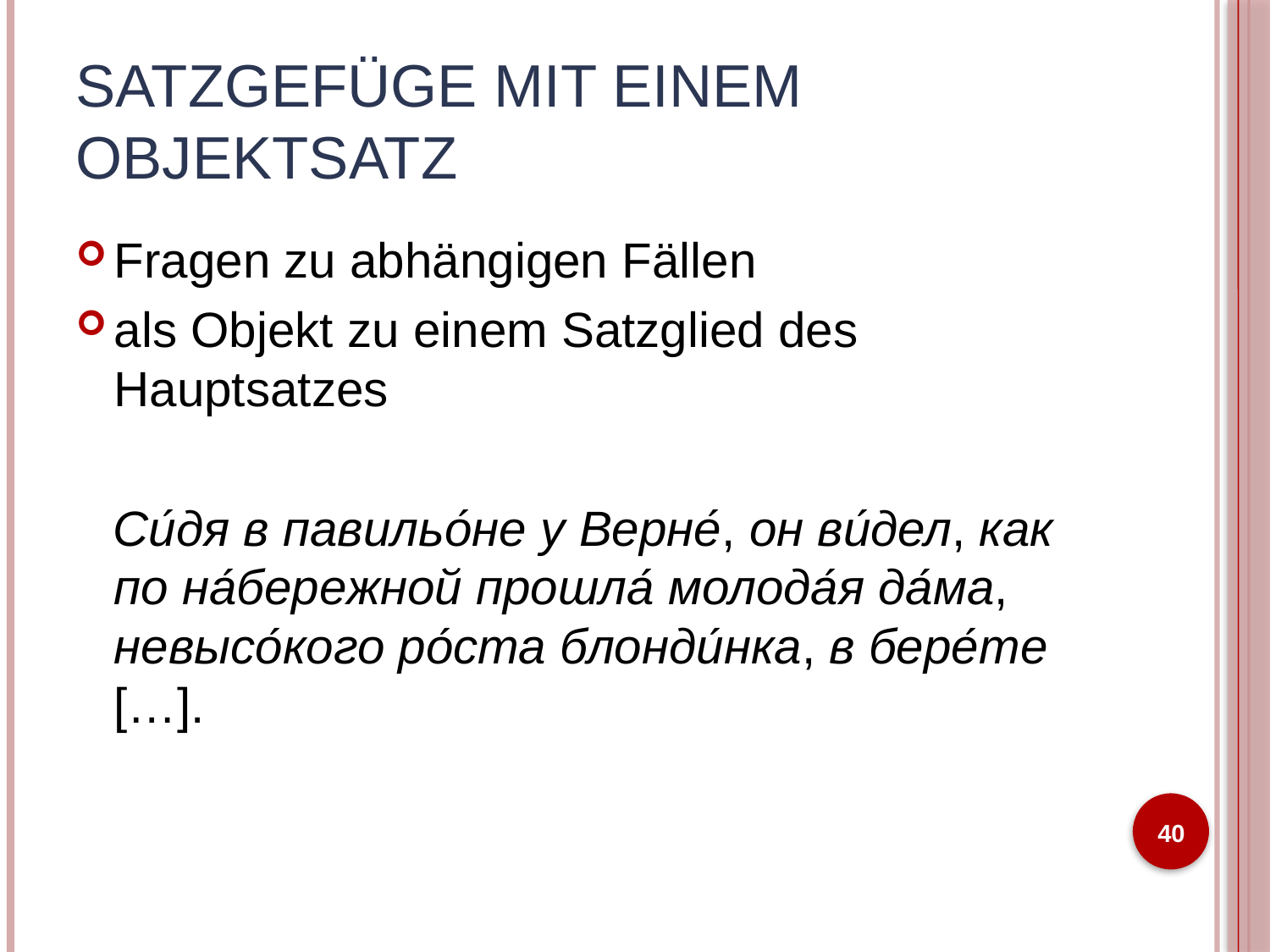

# Satzgefüge mit einem Objektsatz
Fragen zu abhängigen Fällen
als Objekt zu einem Satzglied des Hauptsatzes

Си́дя в павильо́не у Верне́, он ви́дел, как по на́бережной прошла́ молода́я да́ма, невысо́кого ро́ста блонди́нка, в бере́те […].
40